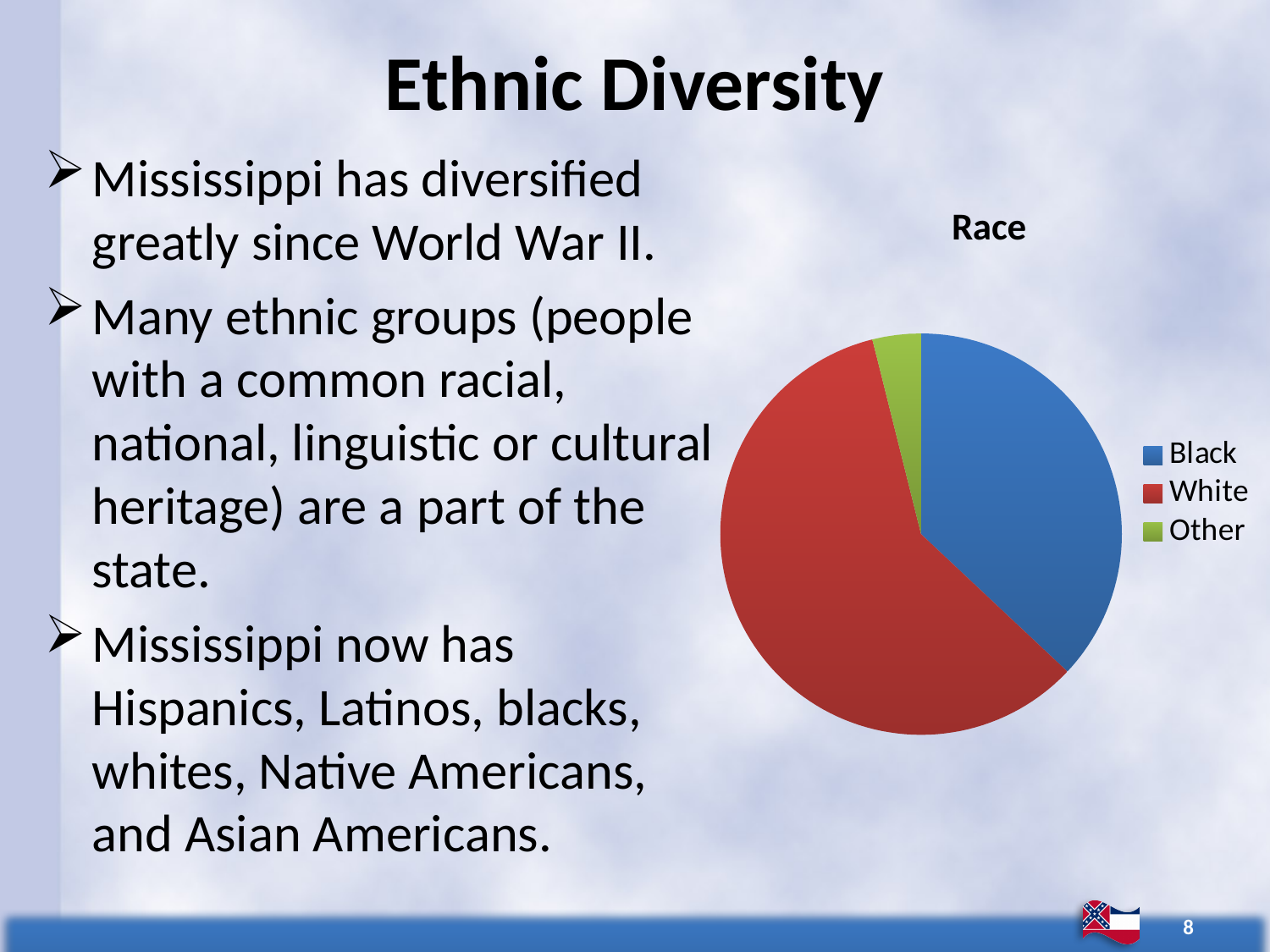

# Ethnic Diversity
Mississippi has diversified greatly since World War II.
Many ethnic groups (people with a common racial, national, linguistic or cultural heritage) are a part of the state.
Mississippi now has Hispanics, Latinos, blacks, whites, Native Americans, and Asian Americans.

### Chart: Race

| Category | Sales |
|---|---|
| Black | 37.0 |
| White | 59.1 |
| Other | 3.9 |